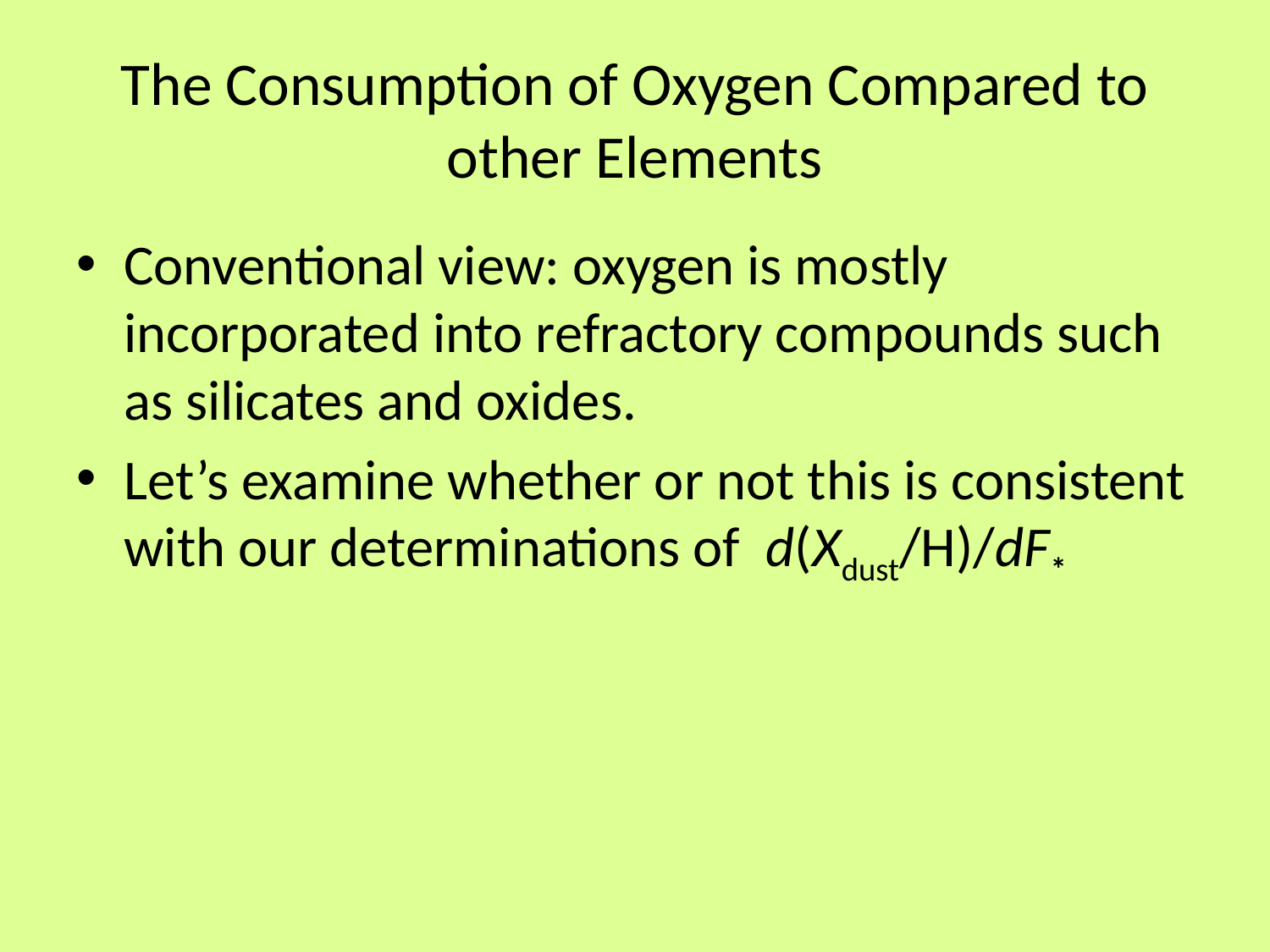

# The Consumption of Oxygen Compared to other Elements
Conventional view: oxygen is mostly incorporated into refractory compounds such as silicates and oxides.
Let’s examine whether or not this is consistent with our determinations of  d(Xdust/H)/dF*